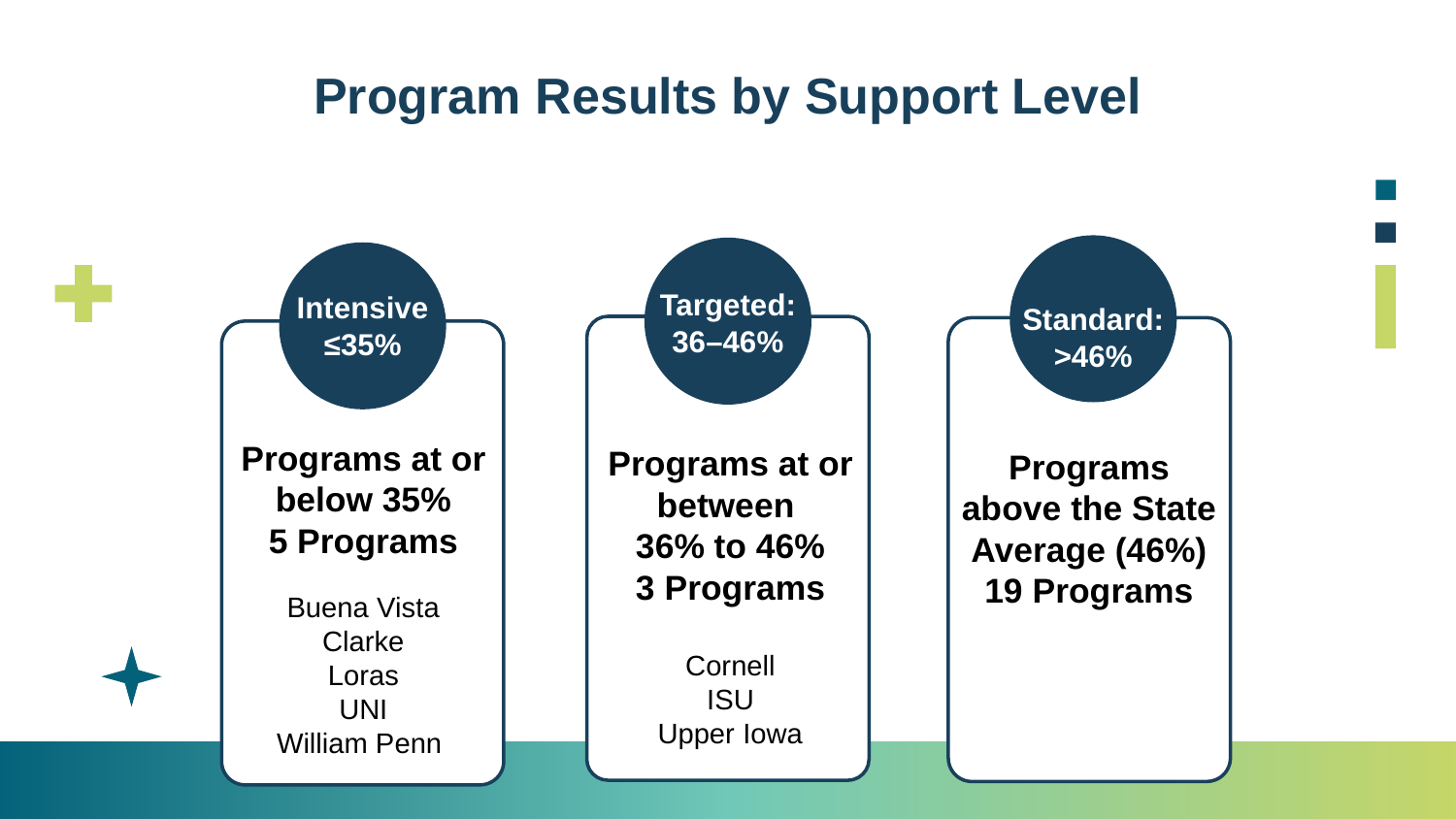

# Program Results by Support Level
Targeted: 36–46%
Intensive ≤35%
Standard: >46%
Programs at or below 35%
5 Programs

Buena Vista
Clarke
Loras
UNI
William Penn

Programs at or between
36% to 46%
3 Programs

Cornell
ISU
Upper Iowa

Programs above the State Average (46%)
19 Programs